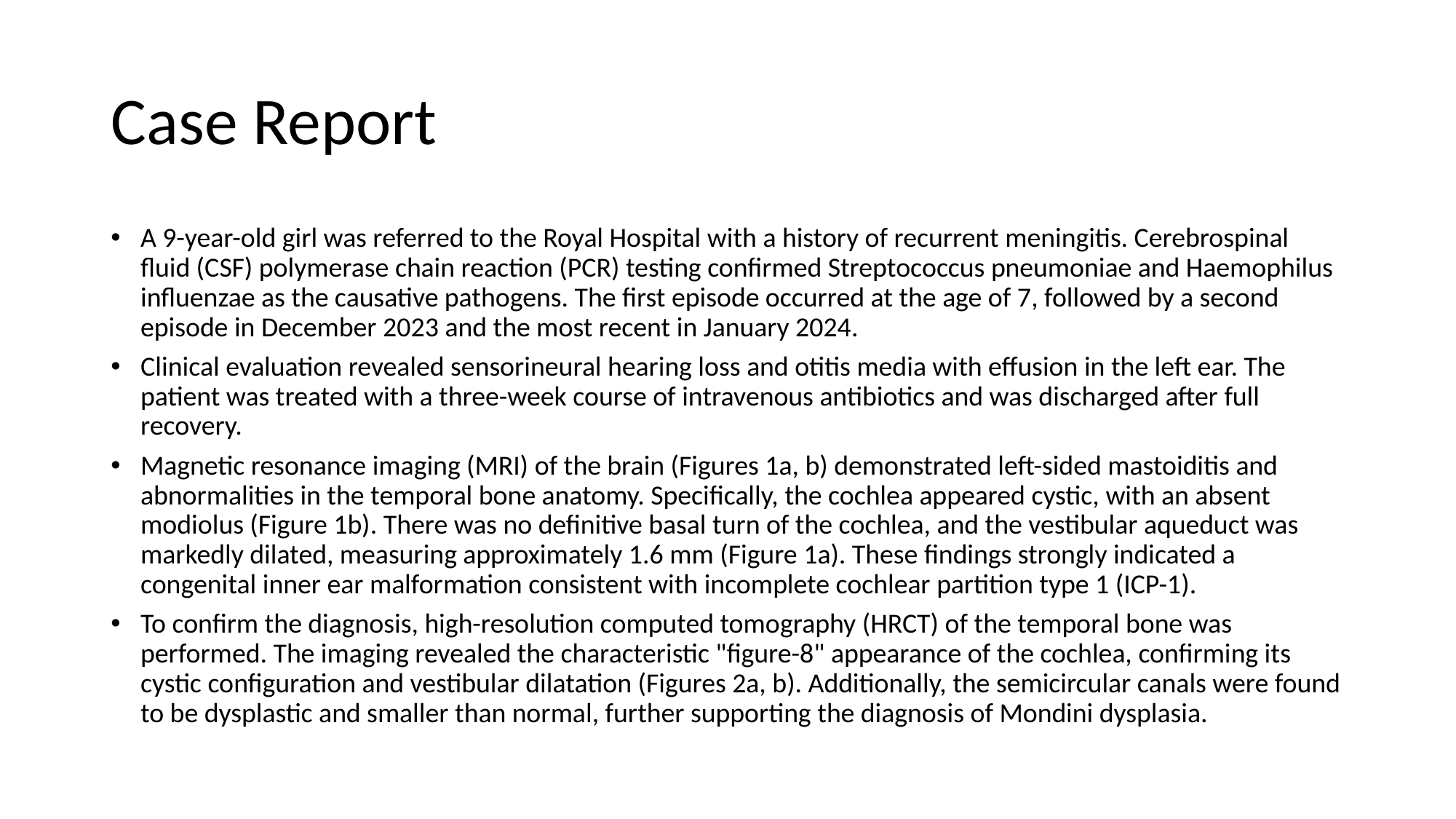

# Case Report
A 9-year-old girl was referred to the Royal Hospital with a history of recurrent meningitis. Cerebrospinal fluid (CSF) polymerase chain reaction (PCR) testing confirmed Streptococcus pneumoniae and Haemophilus influenzae as the causative pathogens. The first episode occurred at the age of 7, followed by a second episode in December 2023 and the most recent in January 2024.
Clinical evaluation revealed sensorineural hearing loss and otitis media with effusion in the left ear. The patient was treated with a three-week course of intravenous antibiotics and was discharged after full recovery.
Magnetic resonance imaging (MRI) of the brain (Figures 1a, b) demonstrated left-sided mastoiditis and abnormalities in the temporal bone anatomy. Specifically, the cochlea appeared cystic, with an absent modiolus (Figure 1b). There was no definitive basal turn of the cochlea, and the vestibular aqueduct was markedly dilated, measuring approximately 1.6 mm (Figure 1a). These findings strongly indicated a congenital inner ear malformation consistent with incomplete cochlear partition type 1 (ICP-1).
To confirm the diagnosis, high-resolution computed tomography (HRCT) of the temporal bone was performed. The imaging revealed the characteristic "figure-8" appearance of the cochlea, confirming its cystic configuration and vestibular dilatation (Figures 2a, b). Additionally, the semicircular canals were found to be dysplastic and smaller than normal, further supporting the diagnosis of Mondini dysplasia.